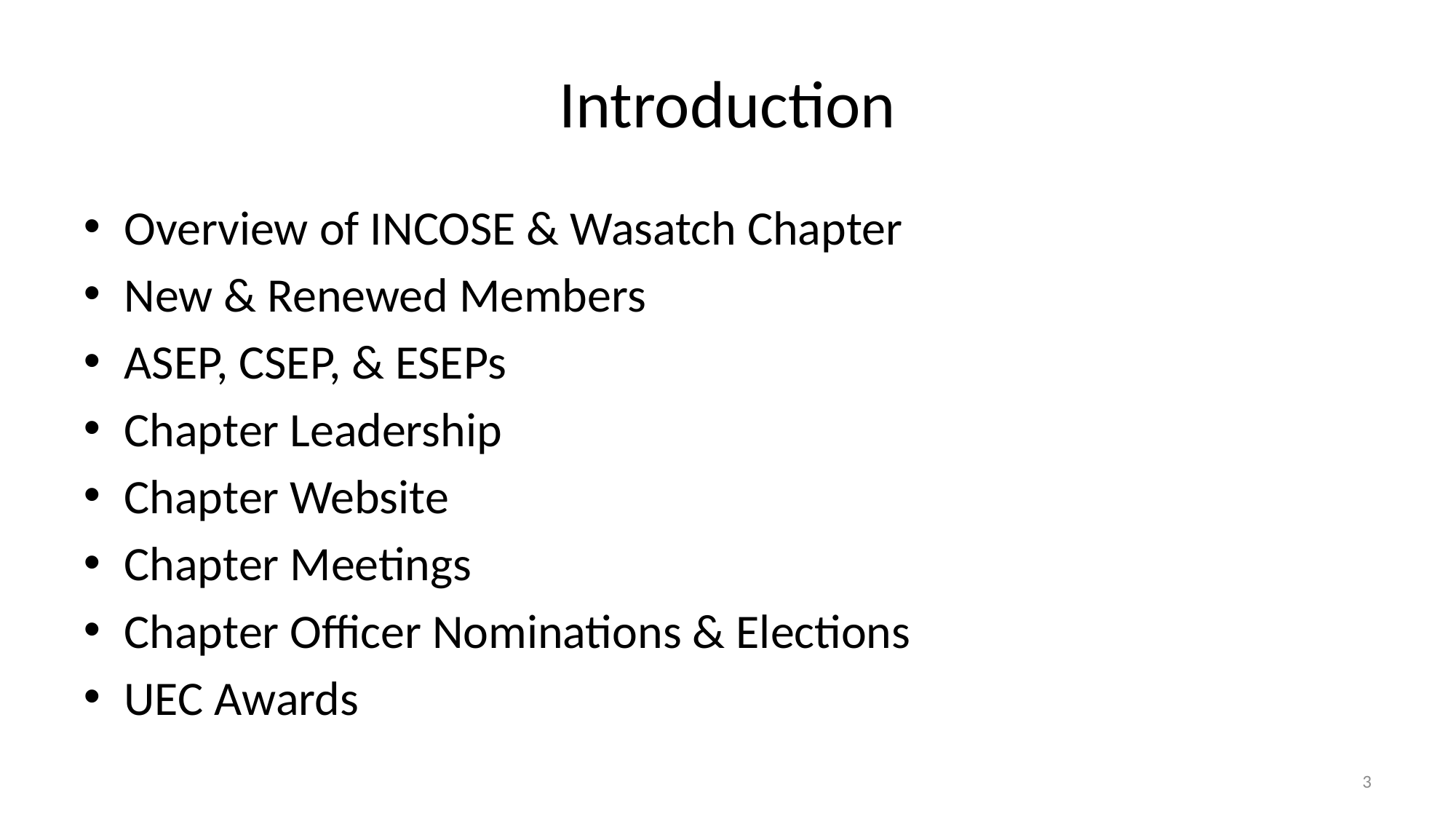

# Introduction
Overview of INCOSE & Wasatch Chapter
New & Renewed Members
ASEP, CSEP, & ESEPs
Chapter Leadership
Chapter Website
Chapter Meetings
Chapter Officer Nominations & Elections
UEC Awards

3